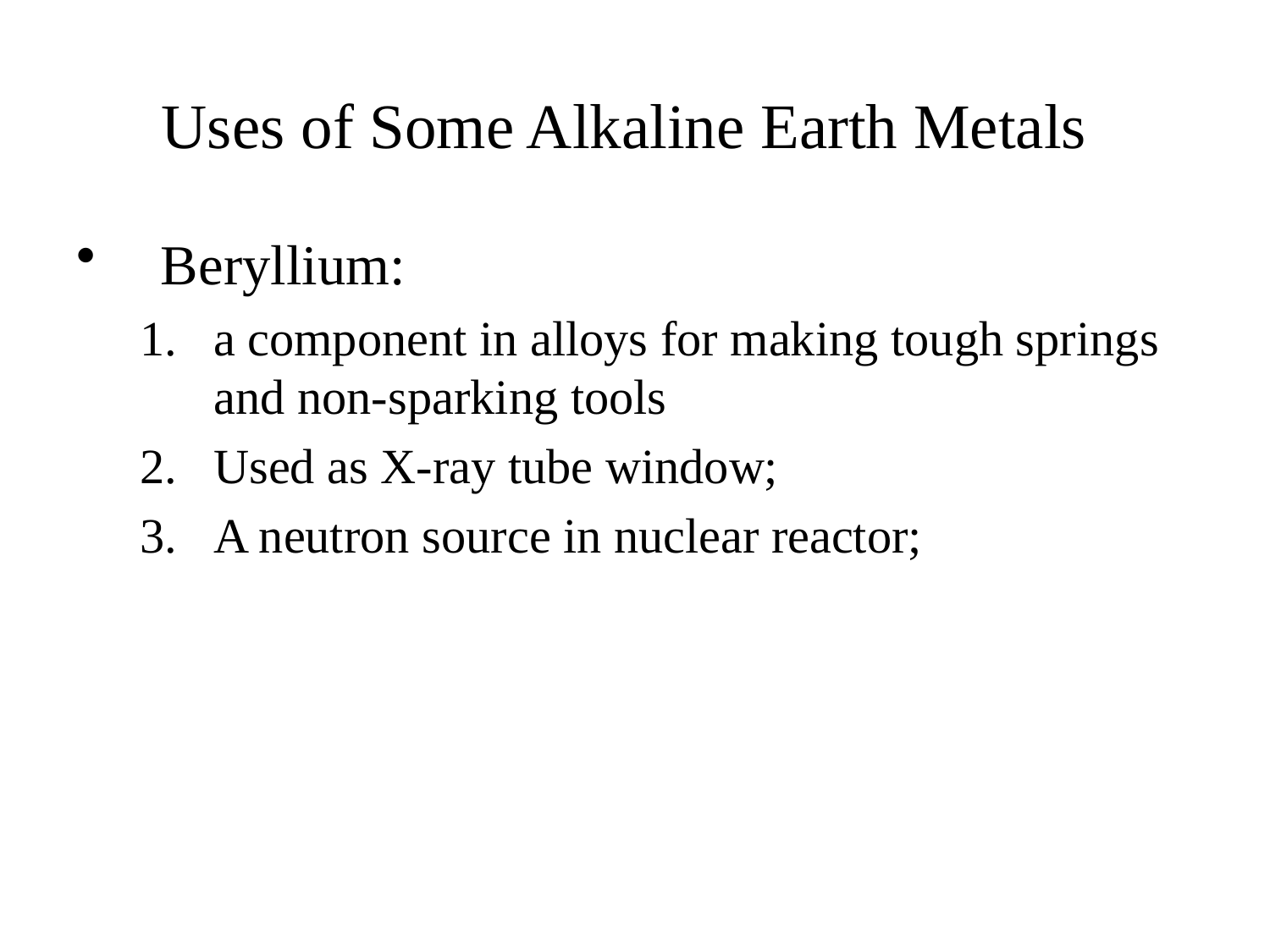

# Uses of Some Alkaline Earth Metals
Beryllium:
a component in alloys for making tough springs and non-sparking tools
Used as X-ray tube window;
A neutron source in nuclear reactor;